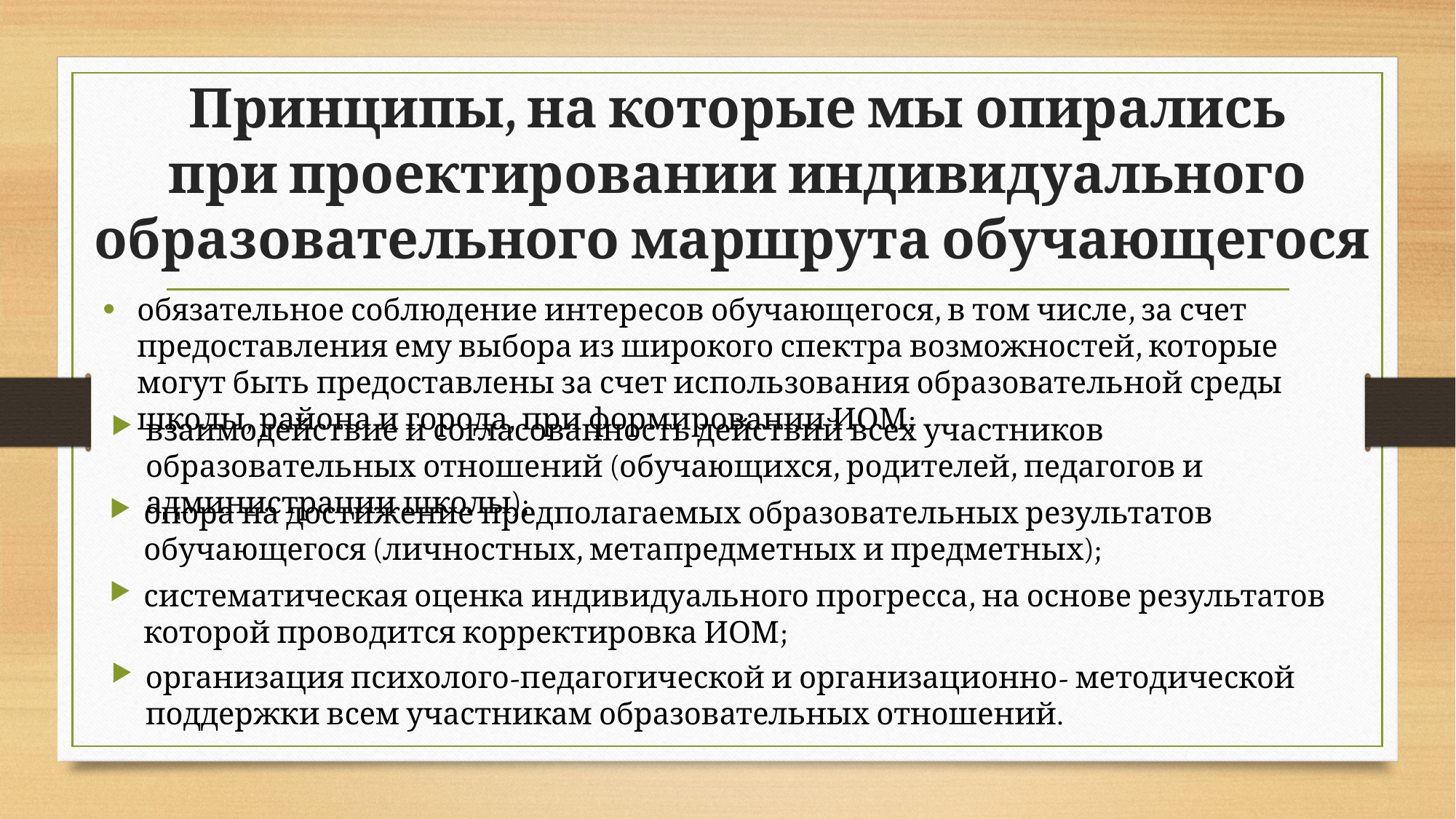

# Принципы, на которые мы опирались при проектировании индивидуального образовательного маршрута обучающегося
обязательное соблюдение интересов обучающегося, в том числе, за счет предоставления ему выбора из широкого спектра возможностей, которые могут быть предоставлены за счет использования образовательной среды школы, района и города, при формировании ИОМ;
взаимодействие и согласованность действий всех участников образовательных отношений (обучающихся, родителей, педагогов и администрации школы);
опора на достижение предполагаемых образовательных результатов обучающегося (личностных, метапредметных и предметных);
систематическая оценка индивидуального прогресса, на основе результатов которой проводится корректировка ИОМ;
организация психолого-педагогической и организационно- методической поддержки всем участникам образовательных отношений.